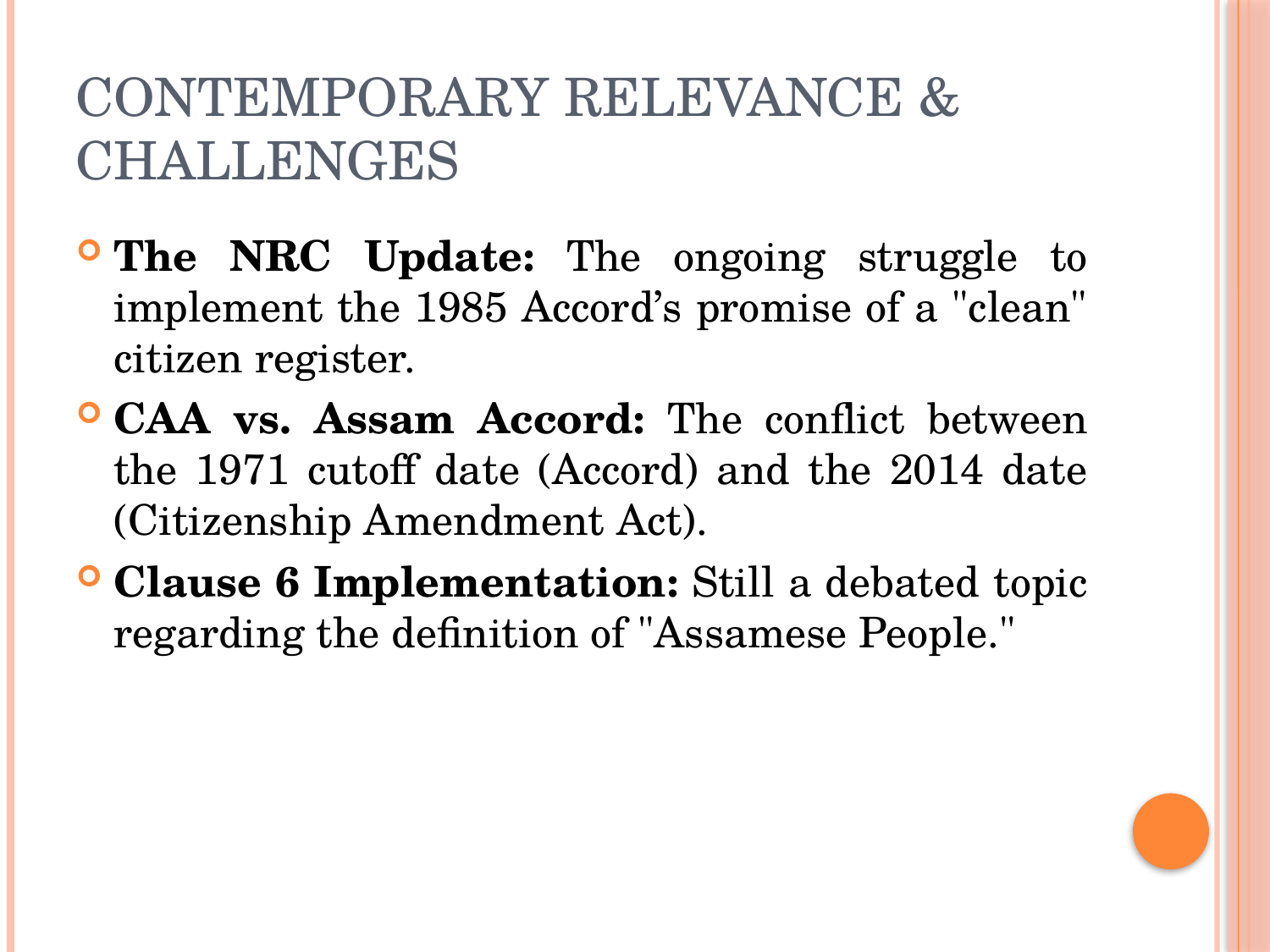

# Contemporary Relevance & Challenges
The NRC Update: The ongoing struggle to implement the 1985 Accord’s promise of a "clean" citizen register.
CAA vs. Assam Accord: The conflict between the 1971 cutoff date (Accord) and the 2014 date (Citizenship Amendment Act).
Clause 6 Implementation: Still a debated topic regarding the definition of "Assamese People."